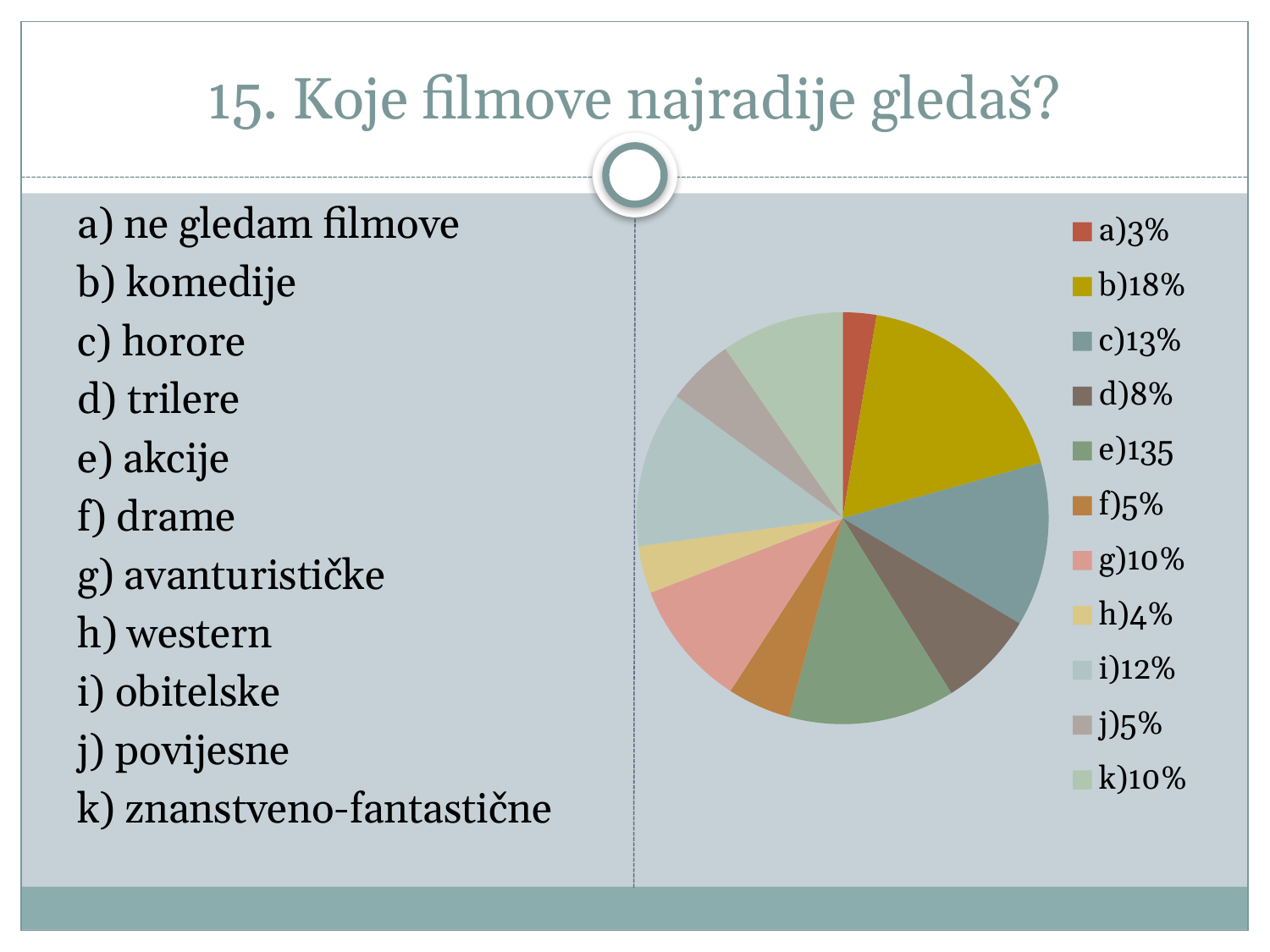

# 15. Koje filmove najradije gledaš?

### Chart

| Category | Prodaja |
|---|---|
| a)3% | 17.0 |
| b)18% | 116.0 |
| c)13% | 83.0 |
| d)8% | 49.0 |
| e)135 | 84.0 |
| f)5% | 32.0 |
| g)10% | 64.0 |
| h)4% | 24.0 |
| i)12% | 79.0 |
| j)5% | 34.0 |
| k)10% | 62.0 |
a) ne gledam filmove
b) komedije
c) horore
d) trilere
e) akcije
f) drame
g) avanturističke
h) western
i) obitelske
j) povijesne
k) znanstveno-fantastične